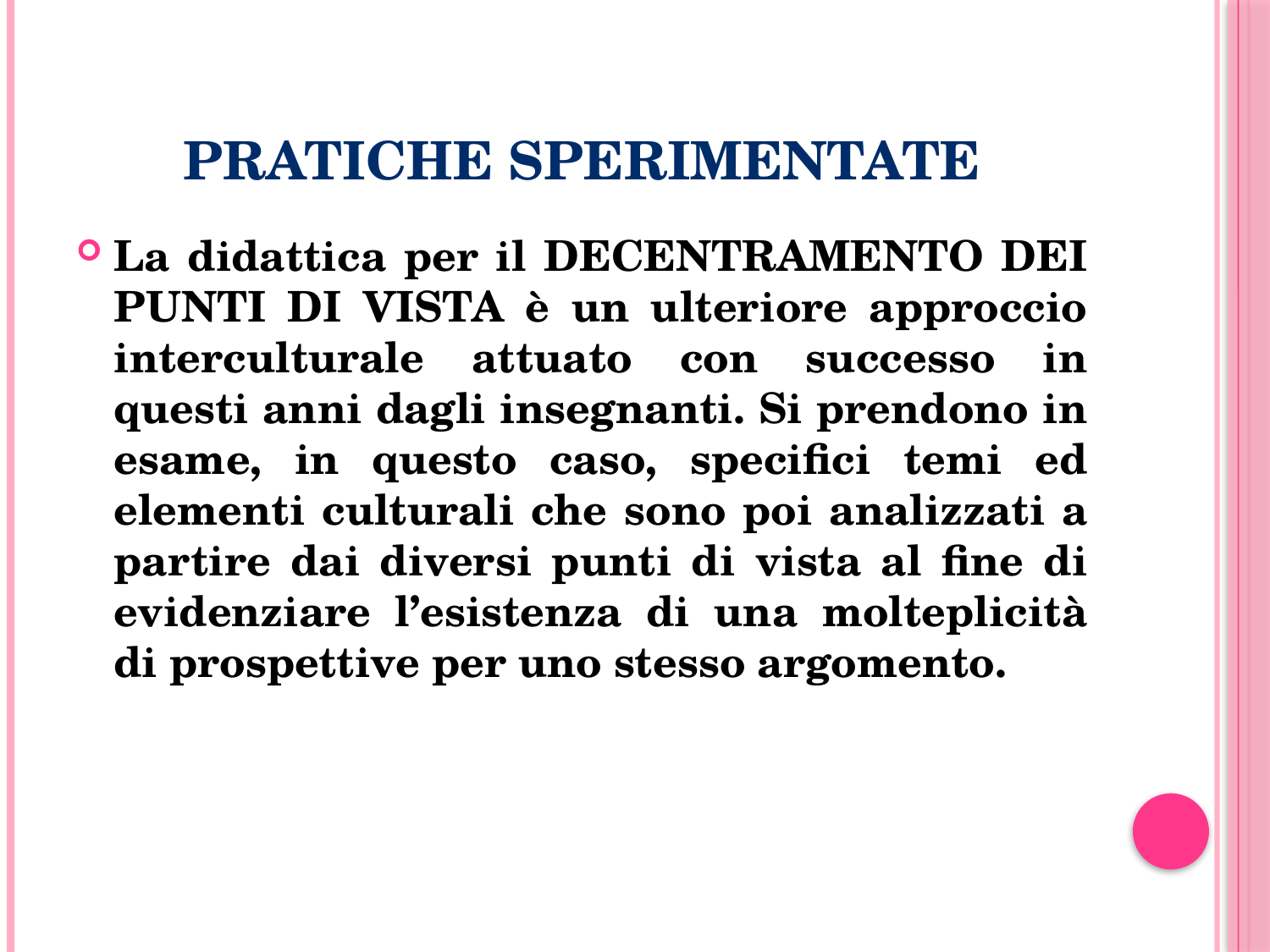

# PRATICHE SPERIMENTATE
La didattica per il DECENTRAMENTO DEI PUNTI DI VISTA è un ulteriore approccio interculturale attuato con successo in questi anni dagli insegnanti. Si prendono in esame, in questo caso, specifici temi ed elementi culturali che sono poi analizzati a partire dai diversi punti di vista al fine di evidenziare l’esistenza di una molteplicità di prospettive per uno stesso argomento.